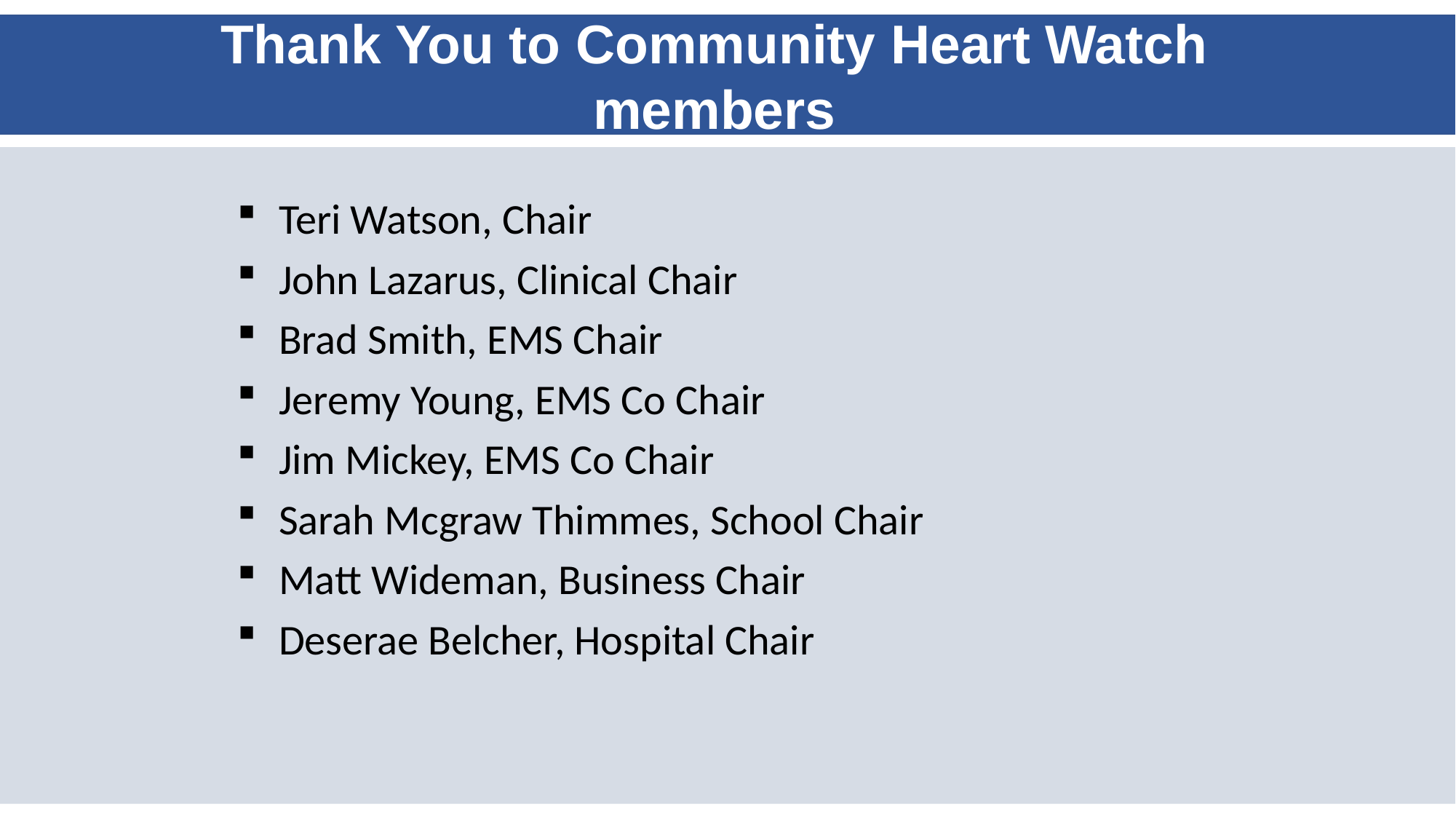

Thank You to Community Heart Watch members

Teri Watson, Chair
John Lazarus, Clinical Chair
Brad Smith, EMS Chair
Jeremy Young, EMS Co Chair
Jim Mickey, EMS Co Chair
Sarah Mcgraw Thimmes, School Chair
Matt Wideman, Business Chair
Deserae Belcher, Hospital Chair